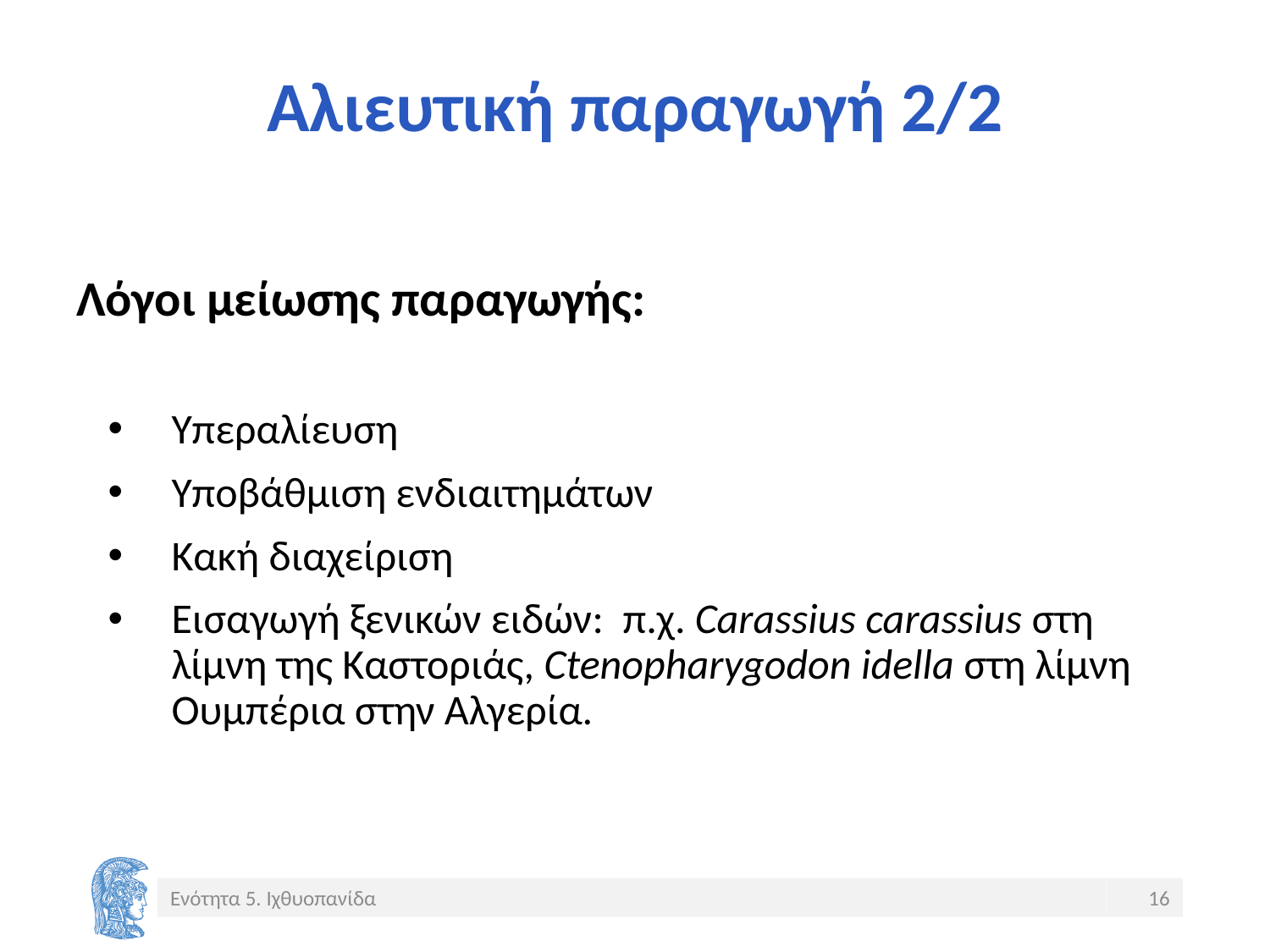

# Αλιευτική παραγωγή 2/2
Λόγοι μείωσης παραγωγής:

Υπεραλίευση
Υποβάθμιση ενδιαιτημάτων
Κακή διαχείριση
Εισαγωγή ξενικών ειδών:  π.χ. Carassius carassius στη λίμνη της Καστοριάς, Ctenopharygodon idella στη λίμνη Ουμπέρια στην Αλγερία.
Ενότητα 5. Ιχθυοπανίδα
16